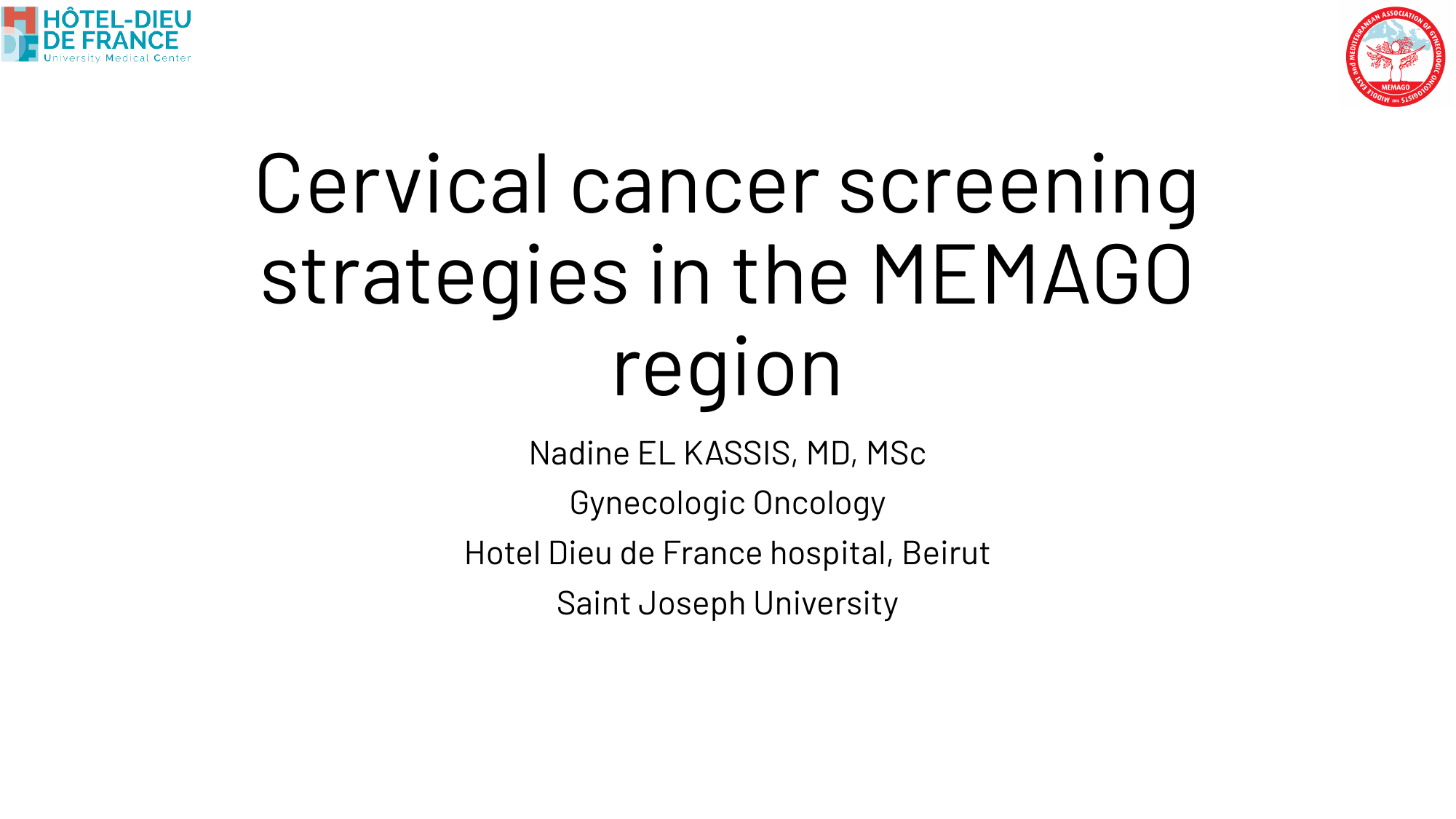

# Cervical cancer screening strategies in the MEMAGO region
Nadine EL KASSIS, MD, MSc
Gynecologic Oncology
Hotel Dieu de France hospital, Beirut
Saint Joseph University